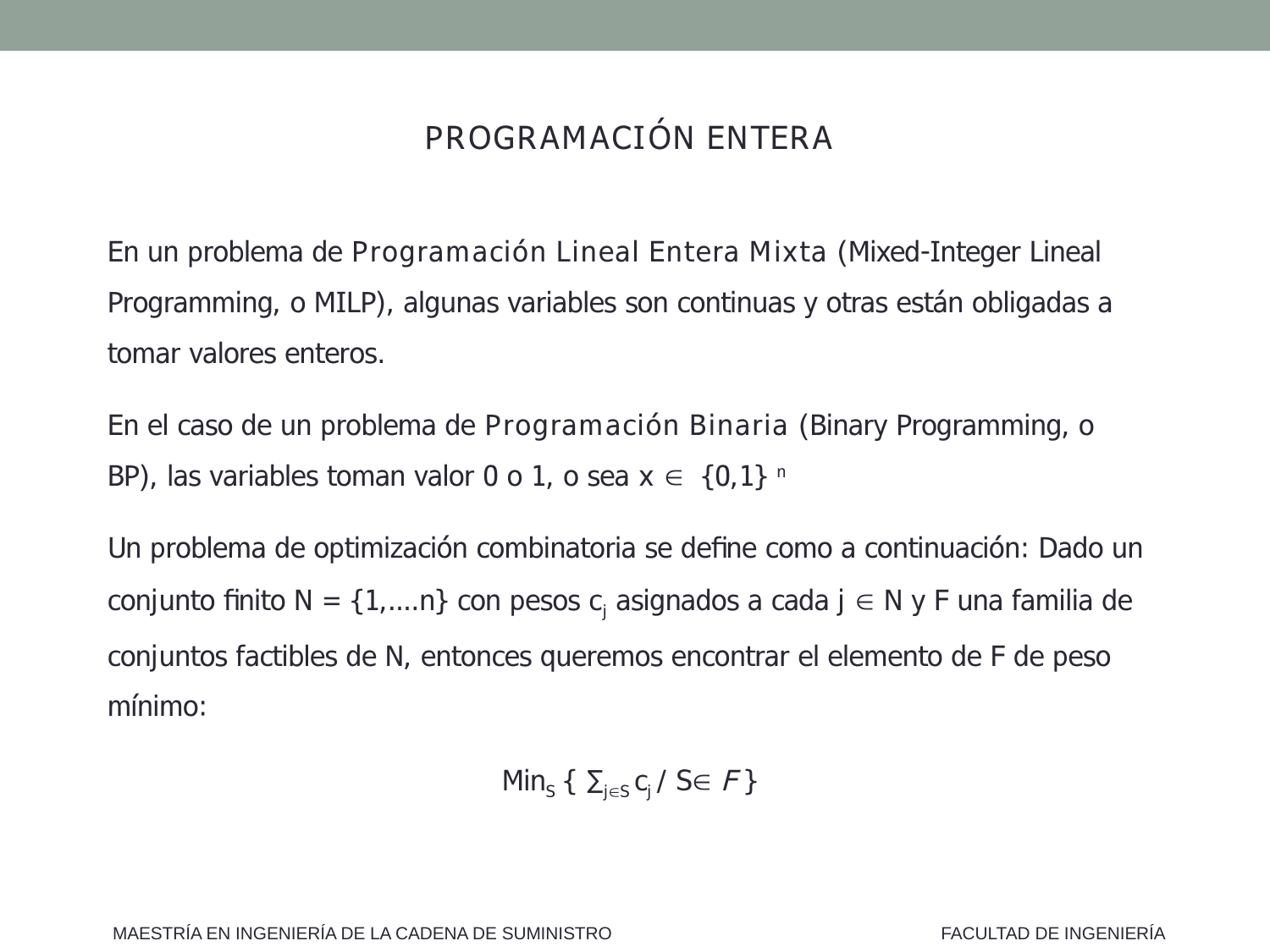

PROGRAMACIÓN ENTERA

En un problema de Programación Lineal Entera Mixta (Mixed-Integer Lineal Programming, o MILP), algunas variables son continuas y otras están obligadas a tomar valores enteros.
En el caso de un problema de Programación Binaria (Binary Programming, o BP), las variables toman valor 0 o 1, o sea x ∈  {0,1} n
Un problema de optimización combinatoria se define como a continuación: Dado un conjunto finito N = {1,….n} con pesos cj asignados a cada j ∈ N y F una familia de conjuntos factibles de N, entonces queremos encontrar el elemento de F de peso mínimo:
MinS { ∑j∈S cj / S∈ F }

MAESTRÍA EN INGENIERÍA DE LA CADENA DE SUMINISTRO
FACULTAD DE INGENIERÍA